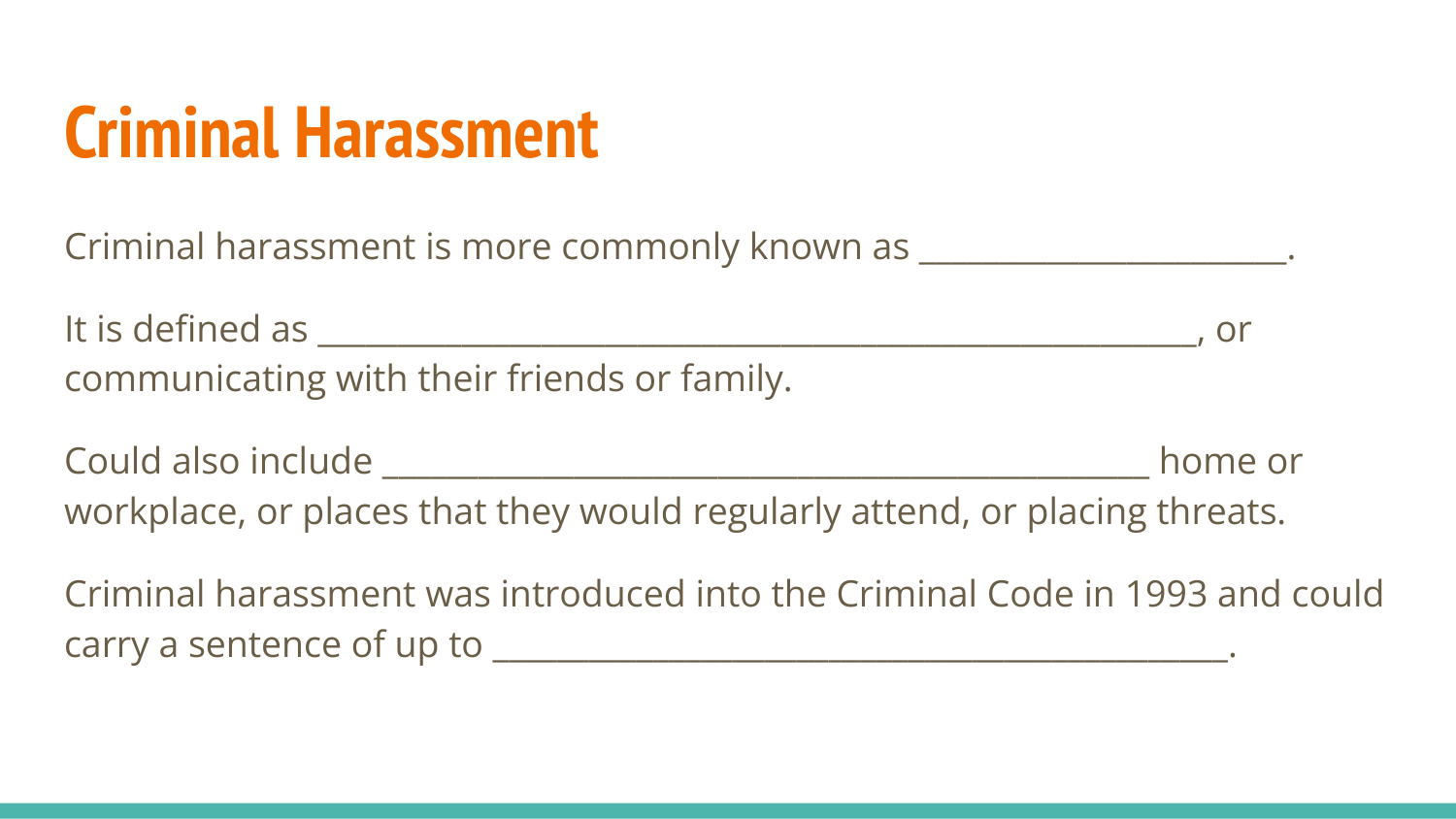

# Criminal Harassment
Criminal harassment is more commonly known as _______________________.
It is defined as _______________________________________________________, or communicating with their friends or family.
Could also include ________________________________________________ home or workplace, or places that they would regularly attend, or placing threats.
Criminal harassment was introduced into the Criminal Code in 1993 and could carry a sentence of up to ______________________________________________.